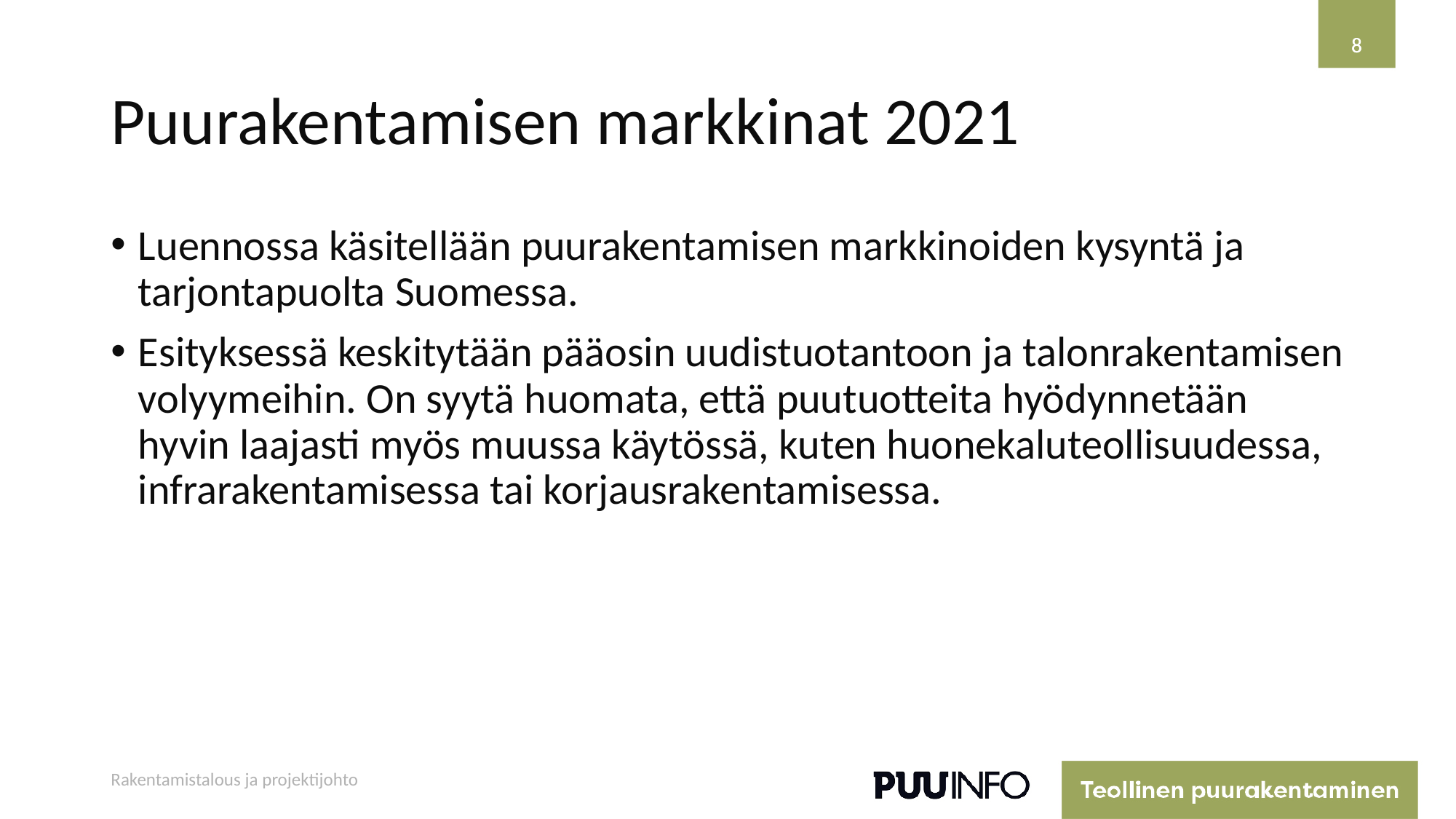

8
8
# Puurakentamisen markkinat 2021
Luennossa käsitellään puurakentamisen markkinoiden kysyntä ja tarjontapuolta Suomessa.
Esityksessä keskitytään pääosin uudistuotantoon ja talonrakentamisen volyymeihin. On syytä huomata, että puutuotteita hyödynnetään hyvin laajasti myös muussa käytössä, kuten huonekaluteollisuudessa, infrarakentamisessa tai korjausrakentamisessa.
Rakentamistalous ja projektijohto